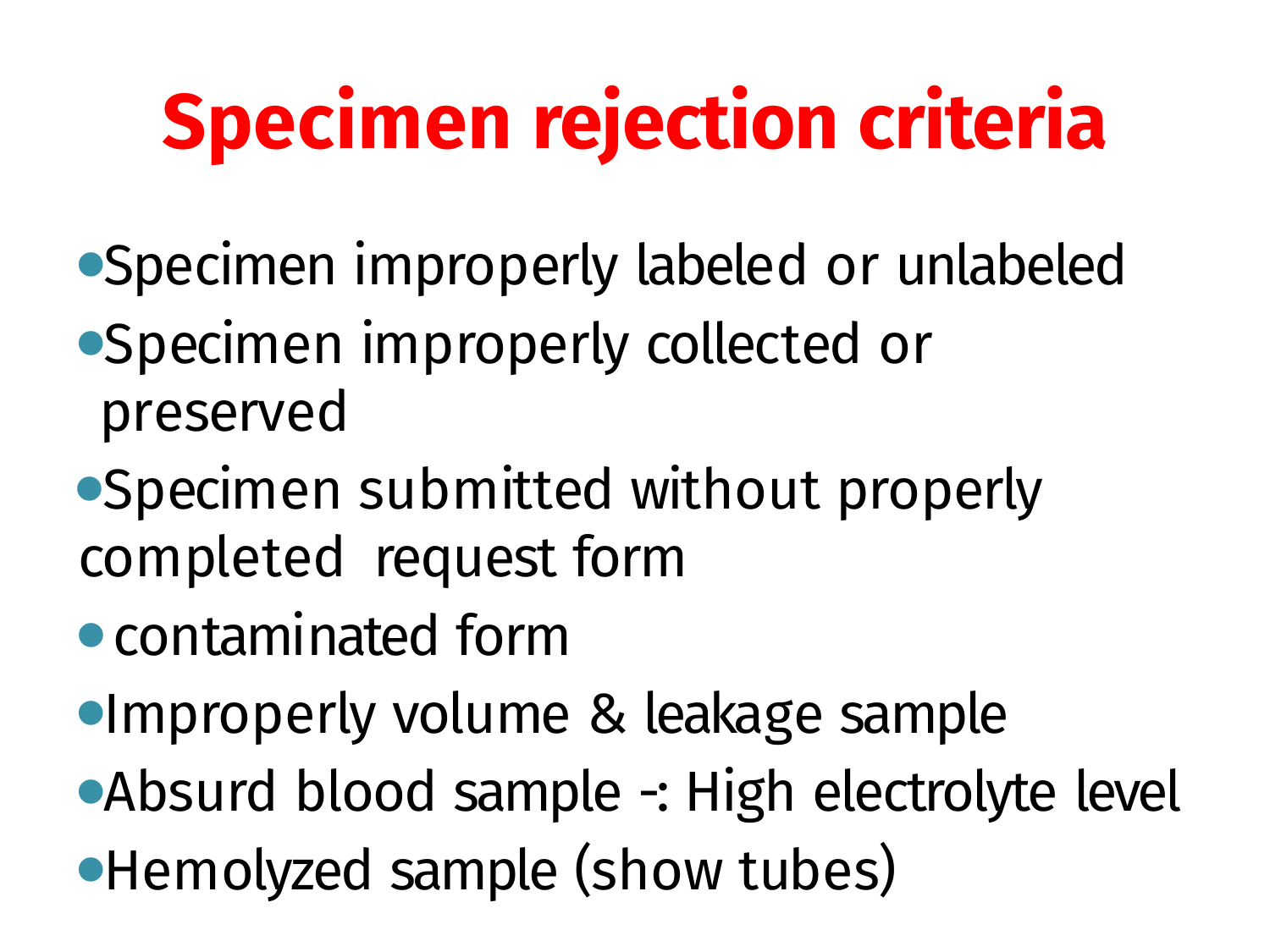

# Specimen rejection criteria
Specimen improperly labeled or unlabeled
Specimen improperly collected or preserved
Specimen submitted without properly completed  request form
contaminated form
Improperly volume & leakage sample
Absurd blood sample -: High electrolyte level
Hemolyzed sample (show tubes)